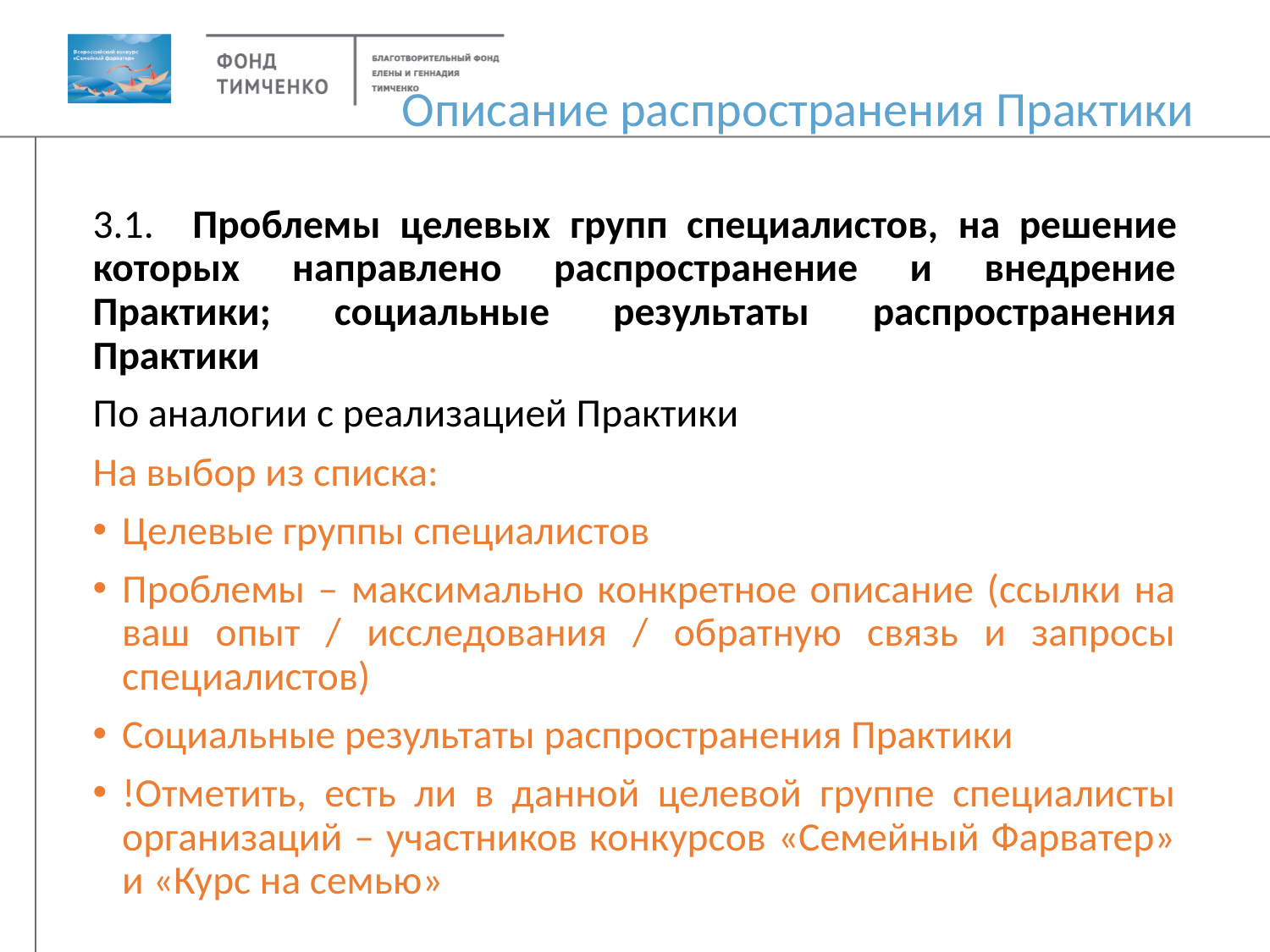

# Описание распространения Практики
3.1.  Проблемы целевых групп специалистов, на решение которых направлено распространение и внедрение Практики; социальные результаты распространения Практики
По аналогии с реализацией Практики
На выбор из списка:
Целевые группы специалистов
Проблемы – максимально конкретное описание (ссылки на ваш опыт / исследования / обратную связь и запросы специалистов)
Социальные результаты распространения Практики
!Отметить, есть ли в данной целевой группе специалисты организаций – участников конкурсов «Семейный Фарватер» и «Курс на семью»